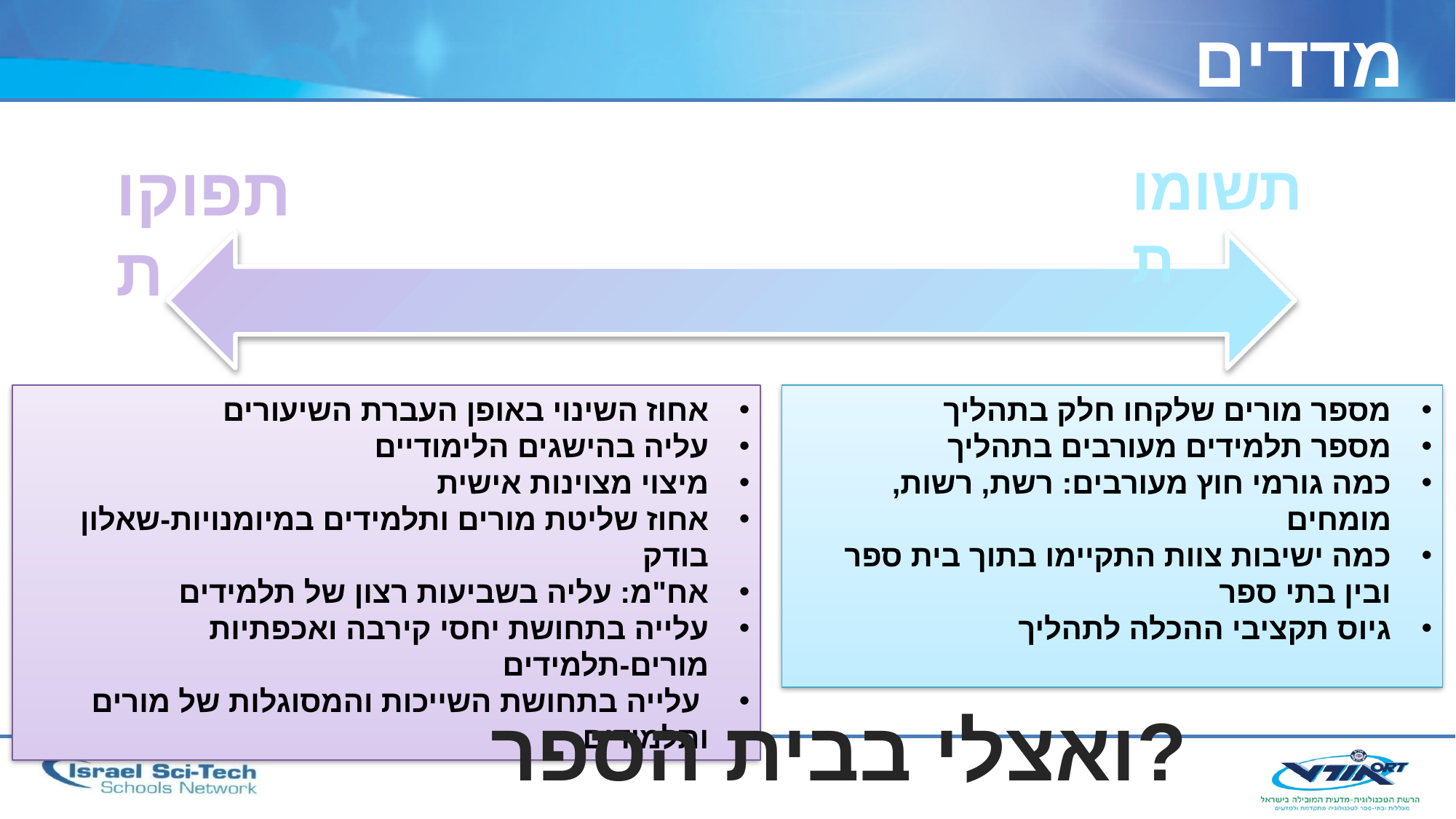

# מדדים
תפוקות
תשומות

אחוז השינוי באופן העברת השיעורים
עליה בהישגים הלימודיים
מיצוי מצוינות אישית
אחוז שליטת מורים ותלמידים במיומנויות-שאלון בודק
אח"מ: עליה בשביעות רצון של תלמידים
עלייה בתחושת יחסי קירבה ואכפתיות מורים-תלמידים
 עלייה בתחושת השייכות והמסוגלות של מורים ותלמידים
מספר מורים שלקחו חלק בתהליך
מספר תלמידים מעורבים בתהליך
כמה גורמי חוץ מעורבים: רשת, רשות, מומחים
כמה ישיבות צוות התקיימו בתוך בית ספר ובין בתי ספר
גיוס תקציבי ההכלה לתהליך

ואצלי בבית הספר?